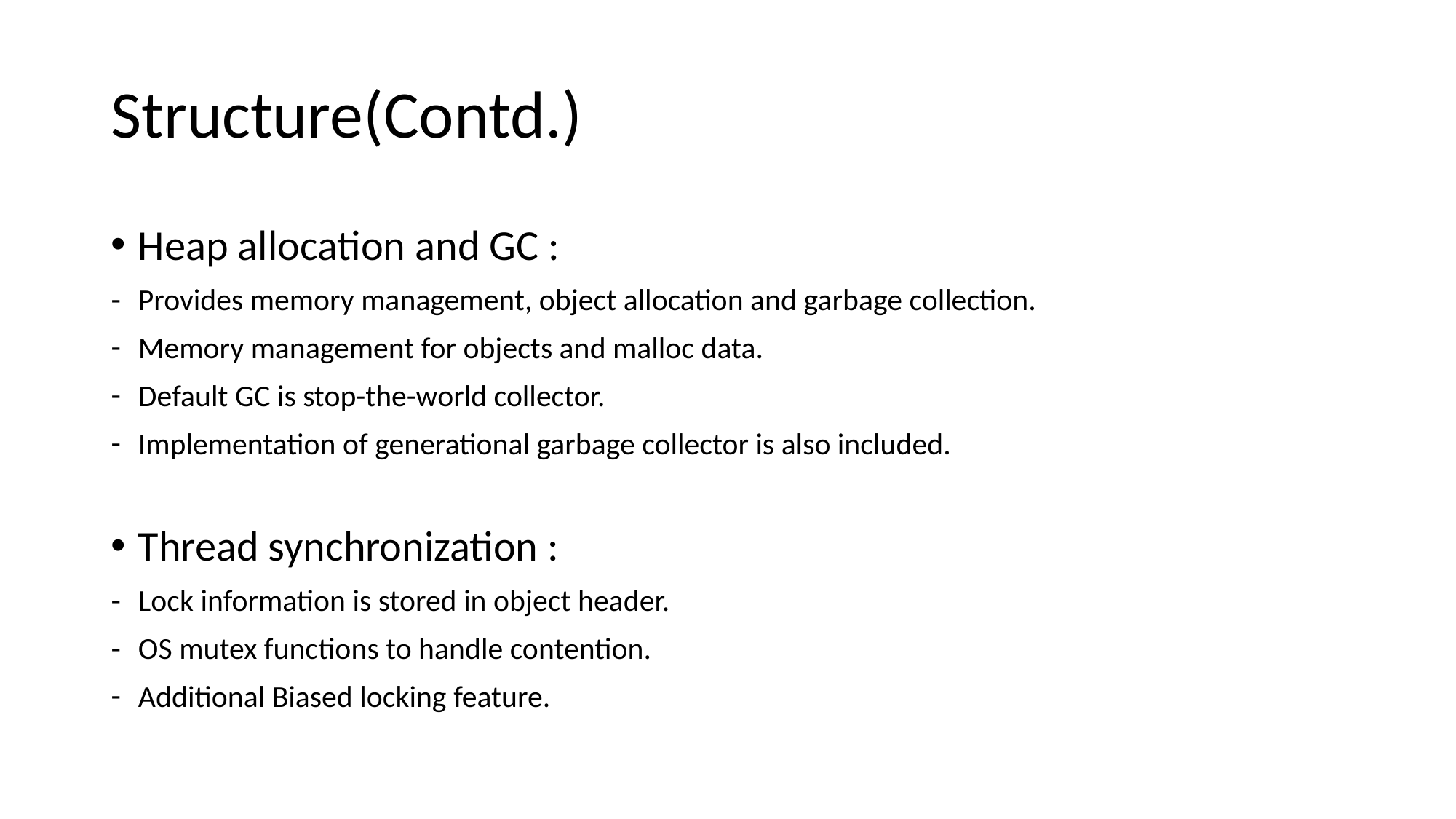

# Structure(Contd.)
Heap allocation and GC :
Provides memory management, object allocation and garbage collection.
Memory management for objects and malloc data.
Default GC is stop-the-world collector.
Implementation of generational garbage collector is also included.

Thread synchronization :
Lock information is stored in object header.
OS mutex functions to handle contention.
Additional Biased locking feature.